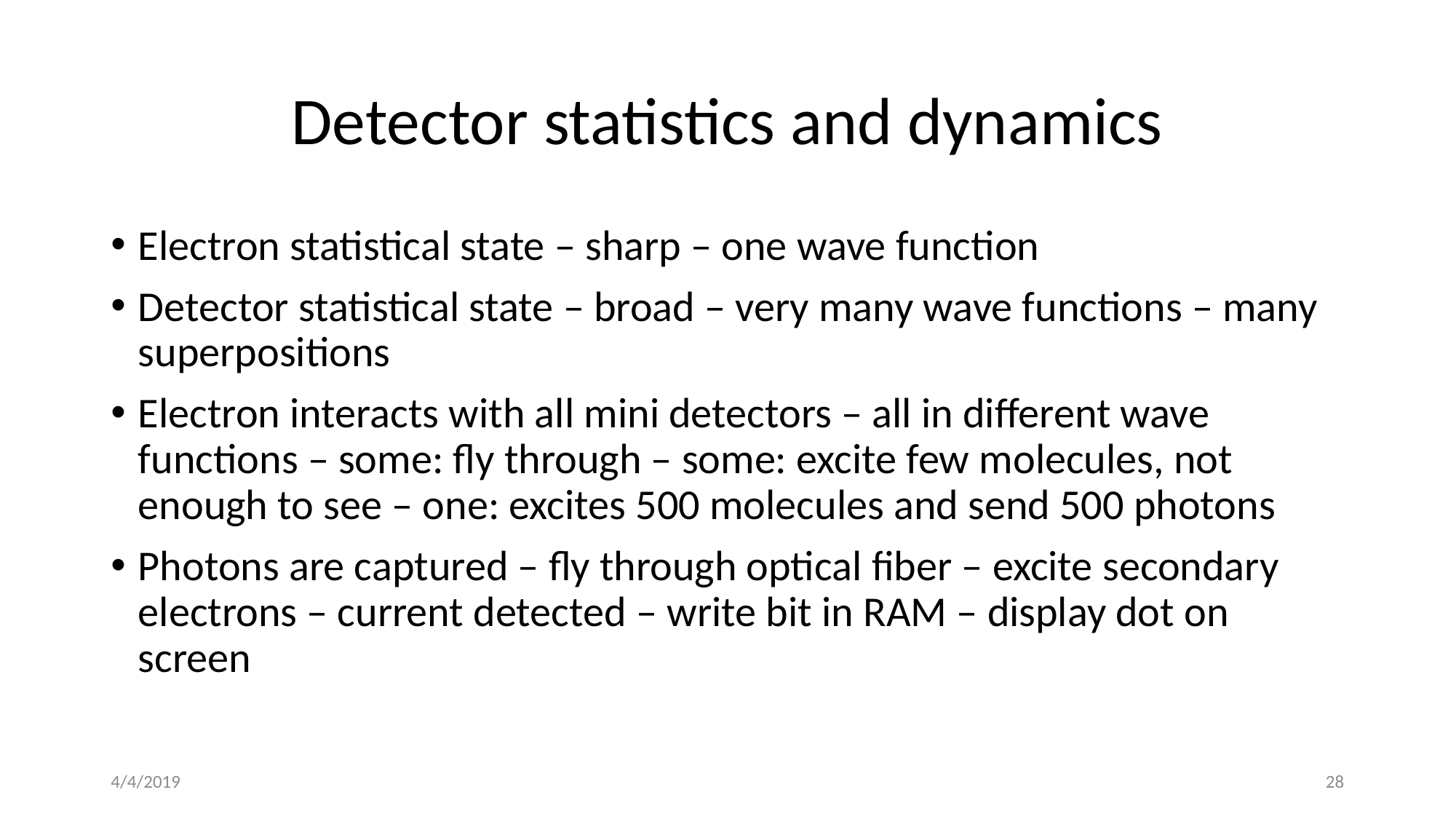

# Detector statistics and dynamics
Electron statistical state – sharp – one wave function
Detector statistical state – broad – very many wave functions – many superpositions
Electron interacts with all mini detectors – all in different wave functions – some: fly through – some: excite few molecules, not enough to see – one: excites 500 molecules and send 500 photons
Photons are captured – fly through optical fiber – excite secondary electrons – current detected – write bit in RAM – display dot on screen
4/4/2019
28